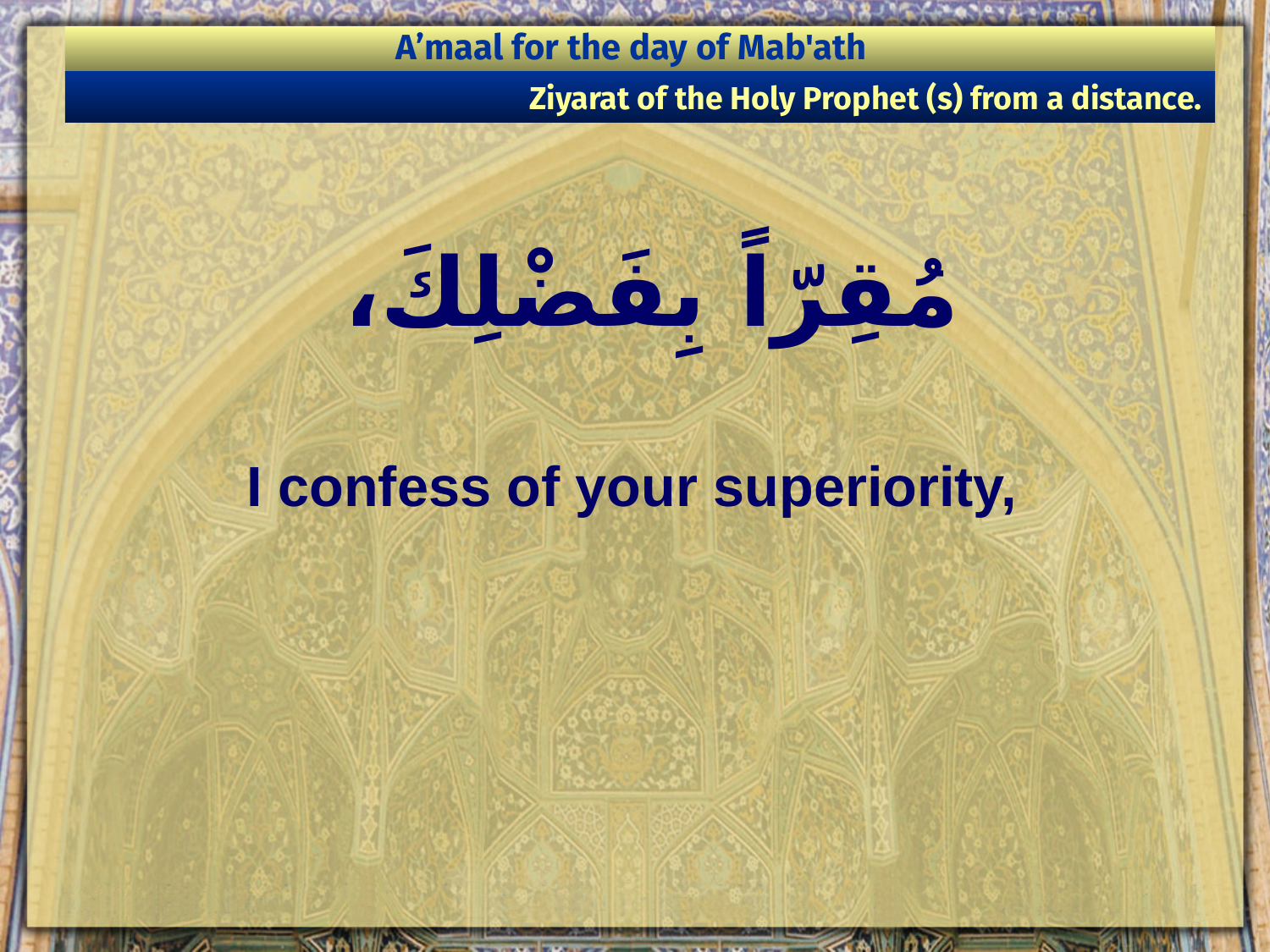

A’maal for the day of Mab'ath
Ziyarat of the Holy Prophet (s) from a distance.
# مُقِرّاً بِفَضْلِكَ،
I confess of your superiority,